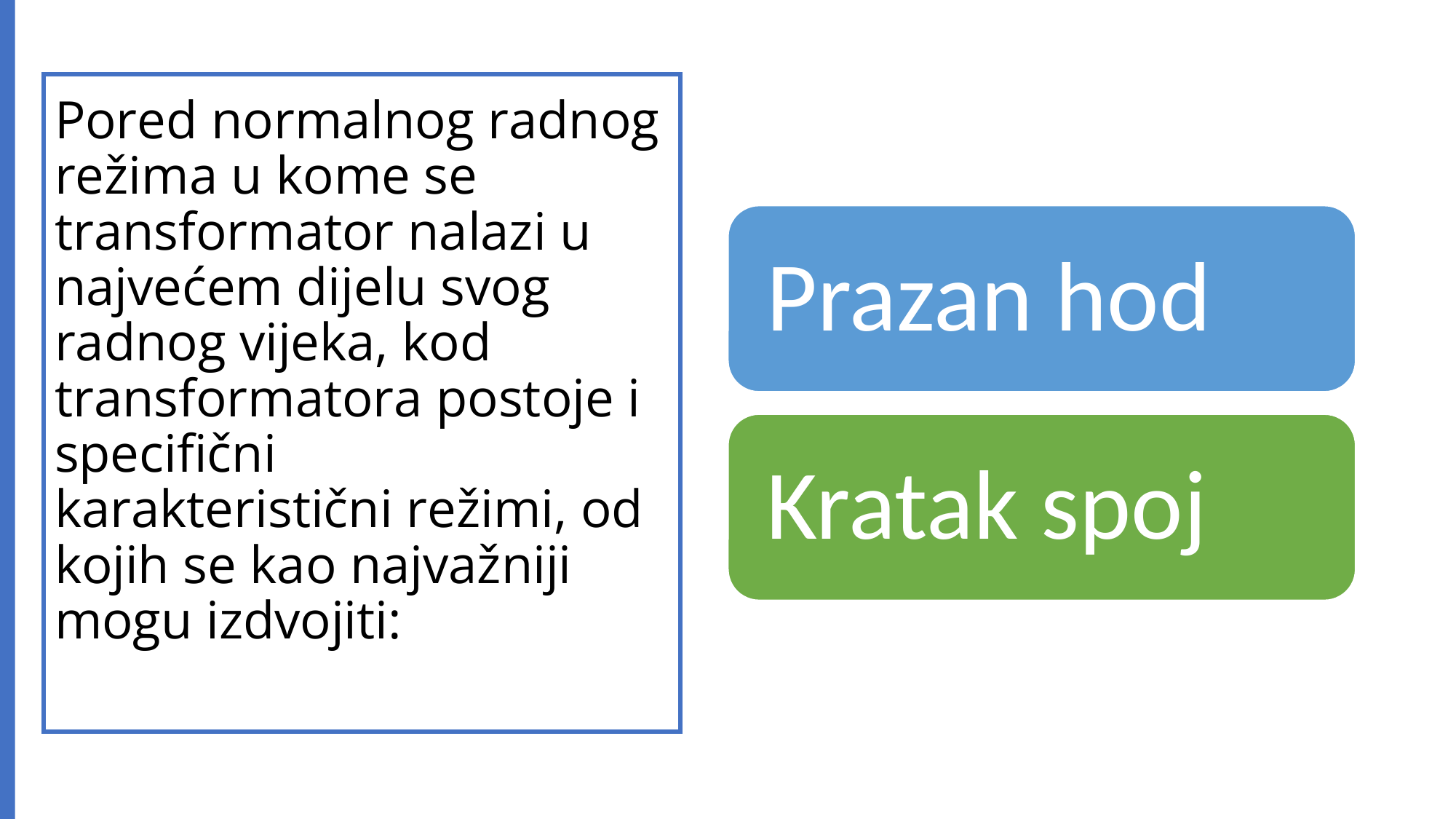

# Pored normalnog radnog režima u kome se transformator nalazi u najvećem dijelu svog radnog vijeka, kod transformatora postoje i specifični karakteristični režimi, od kojih se kao najvažniji mogu izdvojiti:
Prazan hod
Kratak spoj